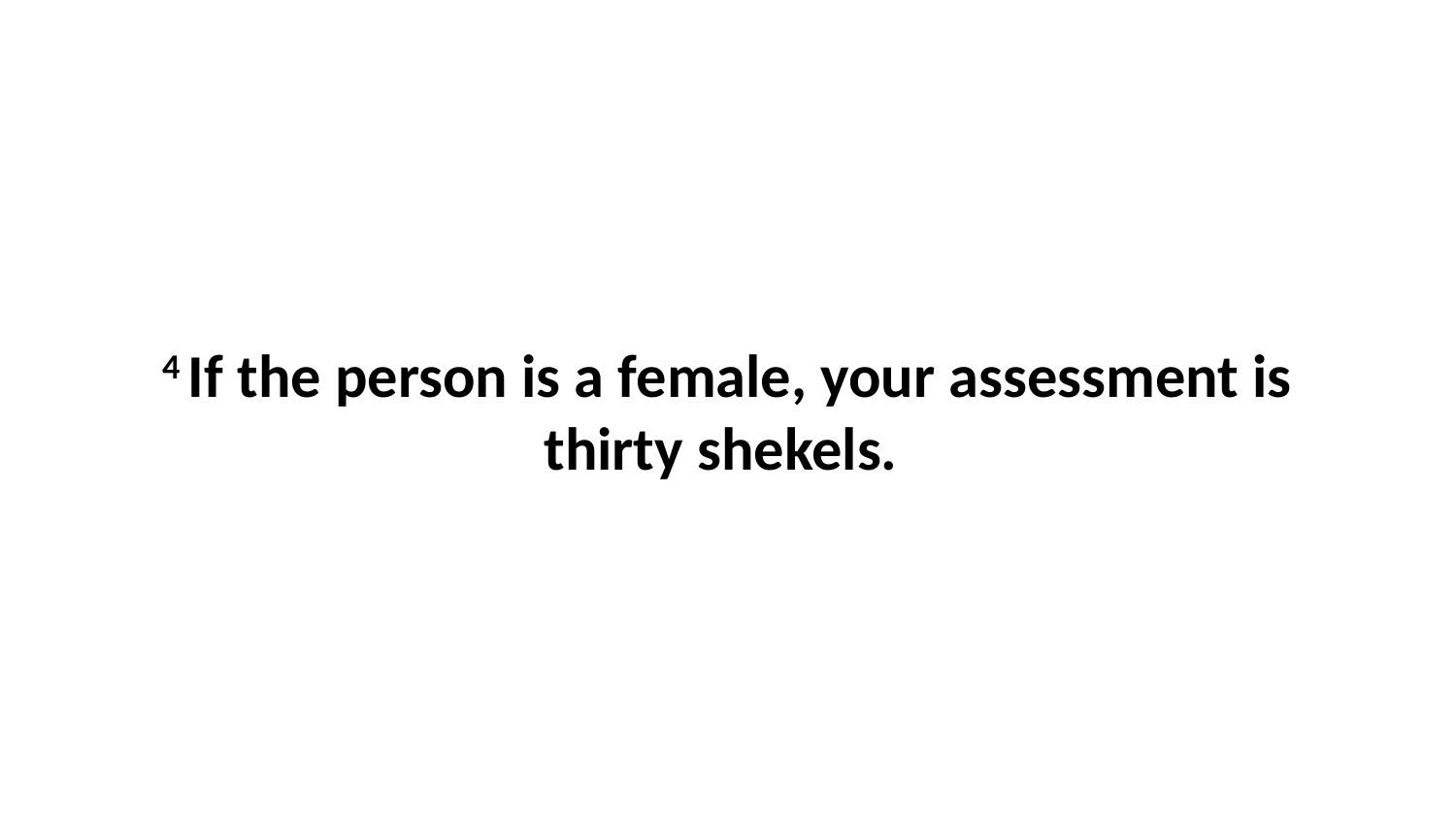

4 If the person is a female, your assessment is thirty shekels.